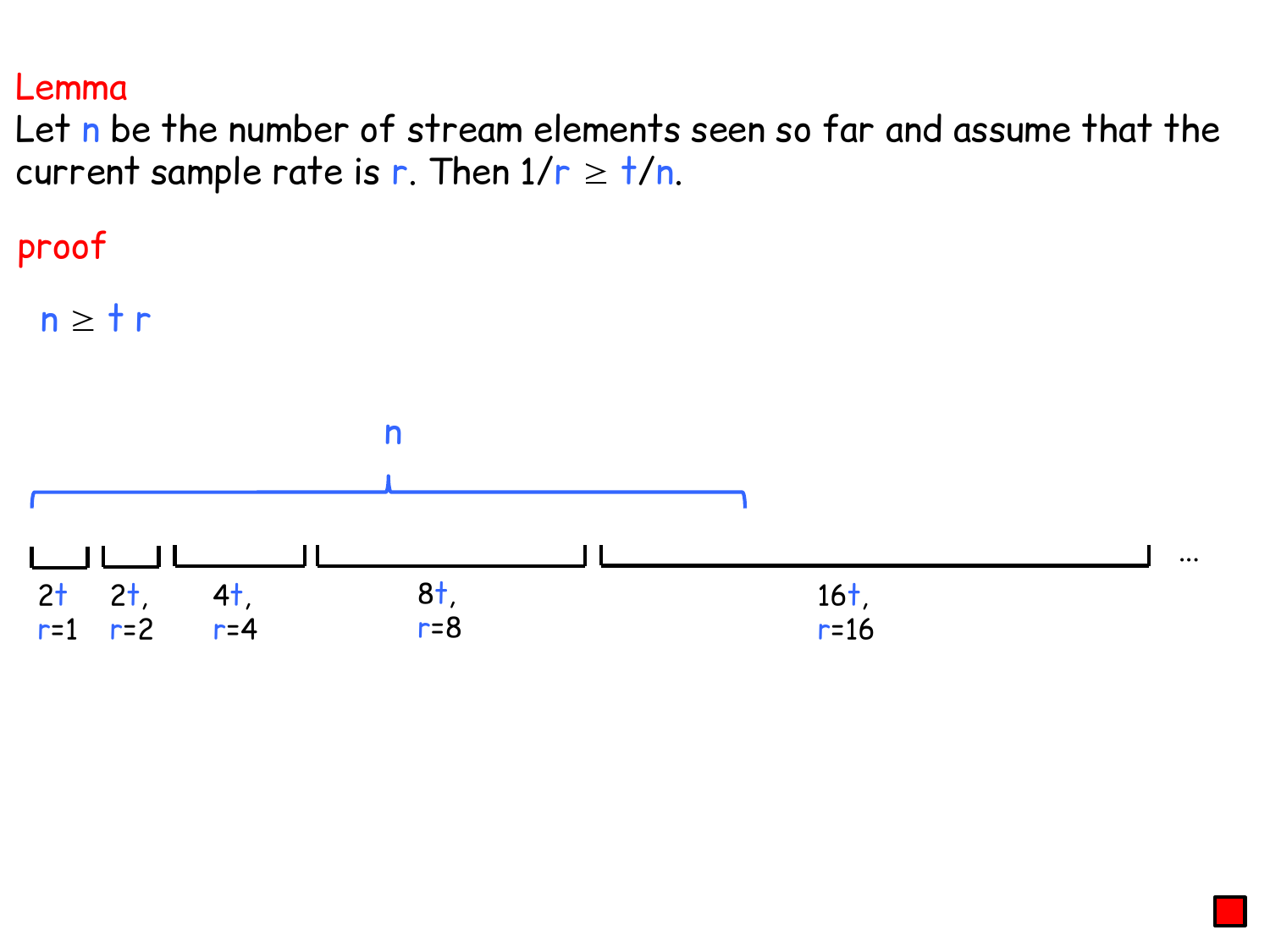

Lemma
Let n be the number of stream elements seen so far and assume that the current sample rate is r. Then 1/r ≥ t/n.
proof
n ≥ t r

n
...
8t,
r=8
2t
r=1
2t,
r=2
4t,
r=4
16t,
r=16